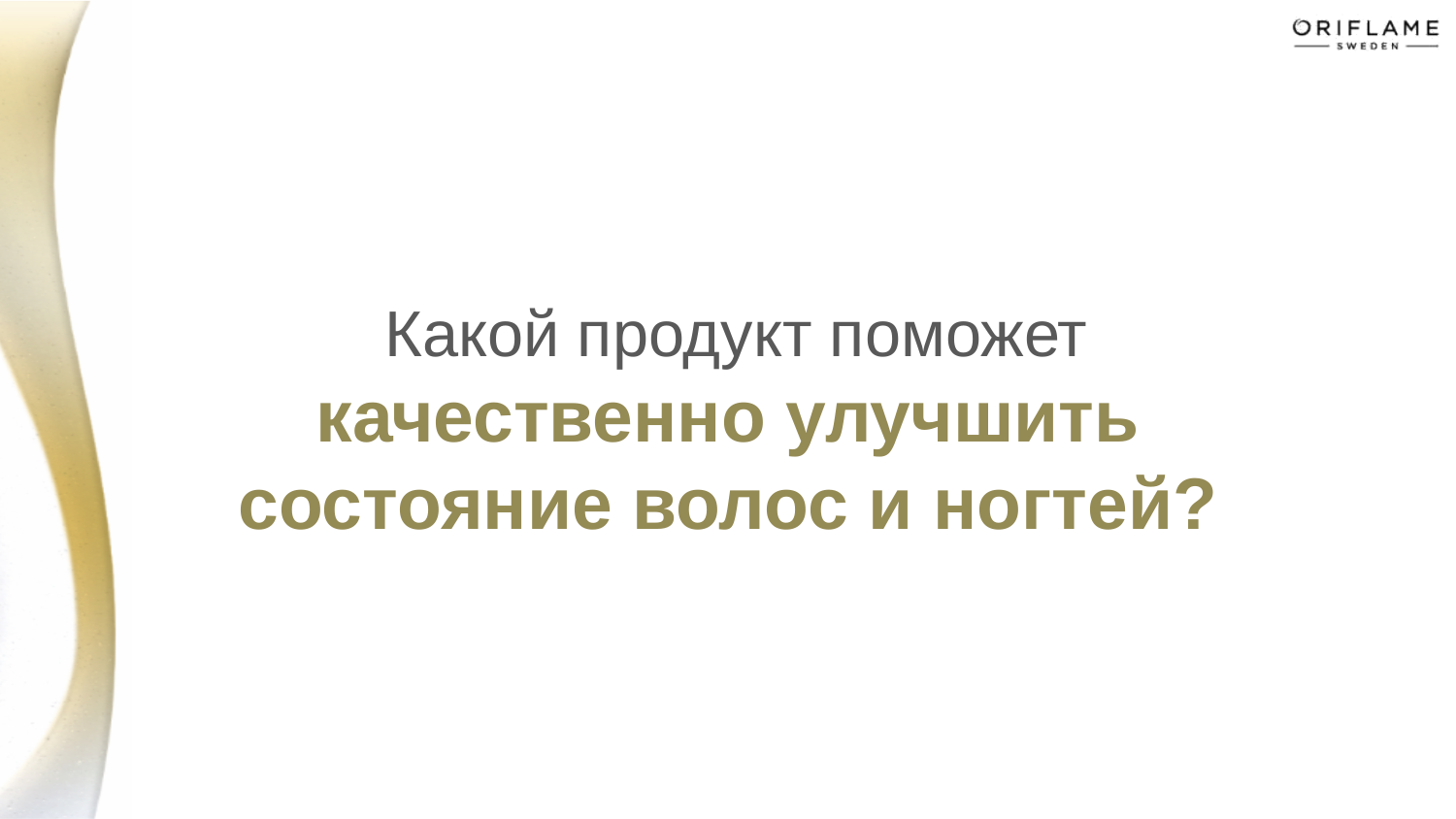

# Какой продукт поможет качественно улучшить состояние волос и ногтей?